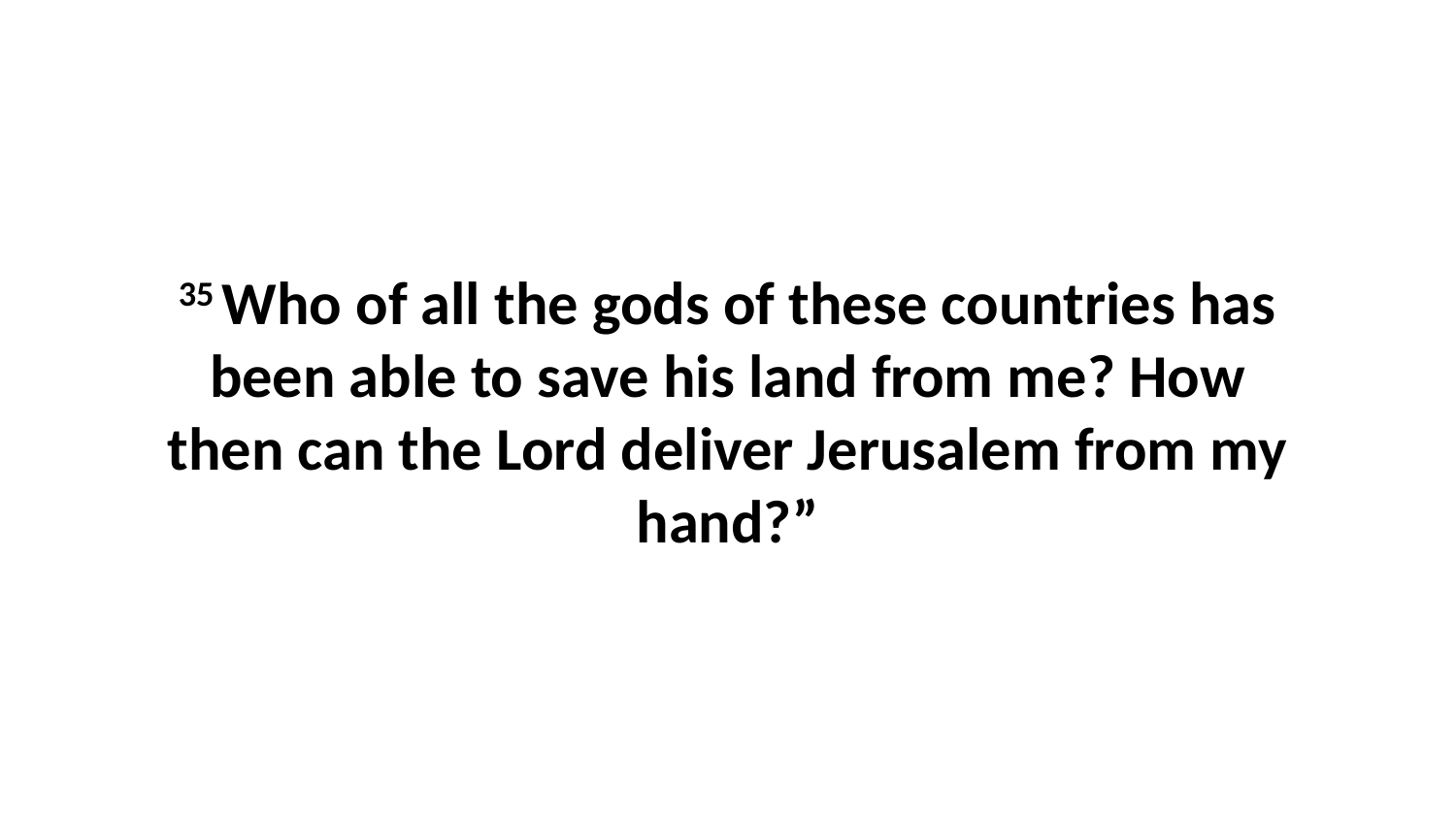

35 Who of all the gods of these countries has been able to save his land from me? How then can the Lord deliver Jerusalem from my hand?”